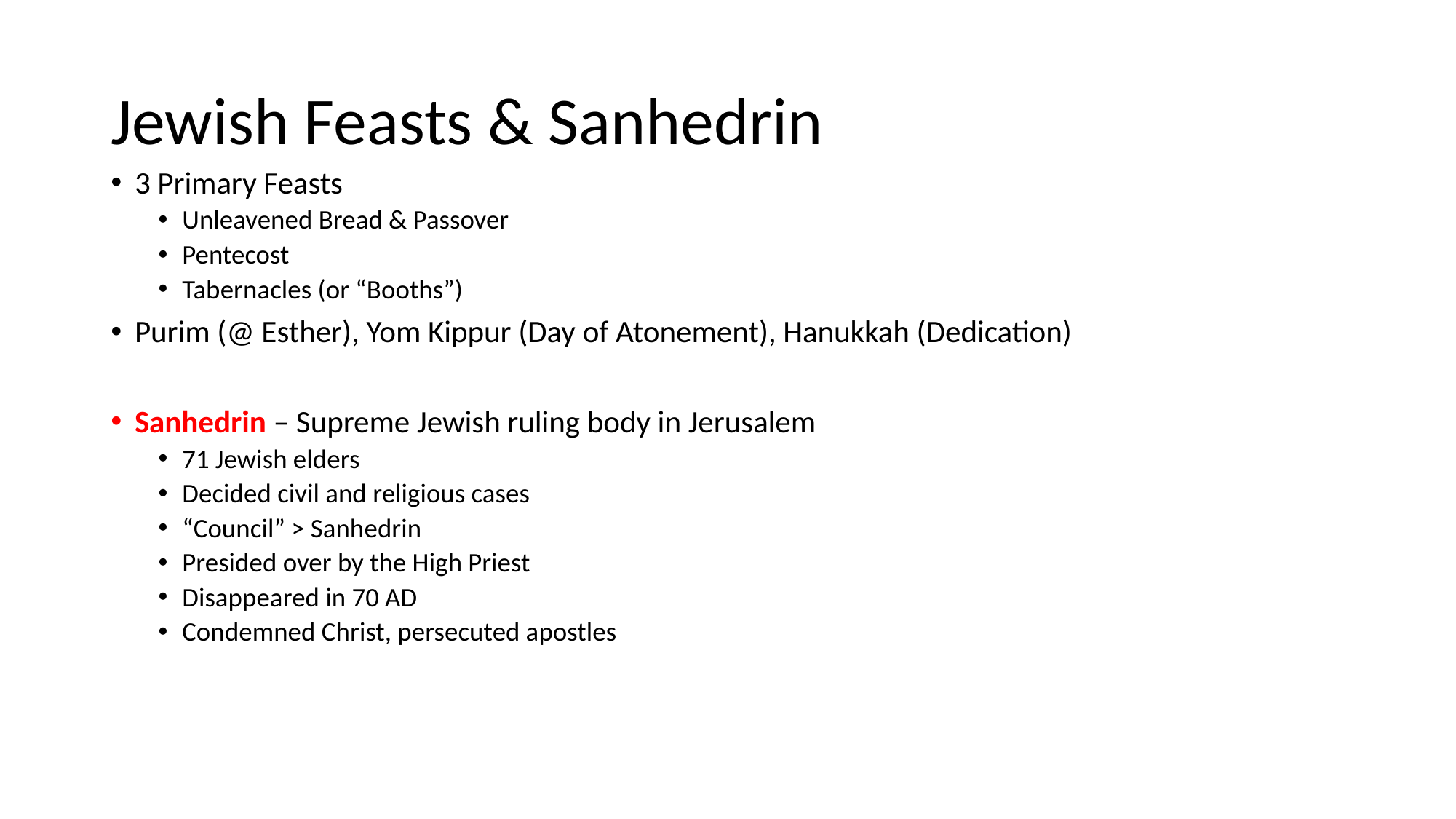

# Jewish Feasts & Sanhedrin
3 Primary Feasts
Unleavened Bread & Passover
Pentecost
Tabernacles (or “Booths”)
Purim (@ Esther), Yom Kippur (Day of Atonement), Hanukkah (Dedication)

Sanhedrin – Supreme Jewish ruling body in Jerusalem
71 Jewish elders
Decided civil and religious cases
“Council” > Sanhedrin
Presided over by the High Priest
Disappeared in 70 AD
Condemned Christ, persecuted apostles